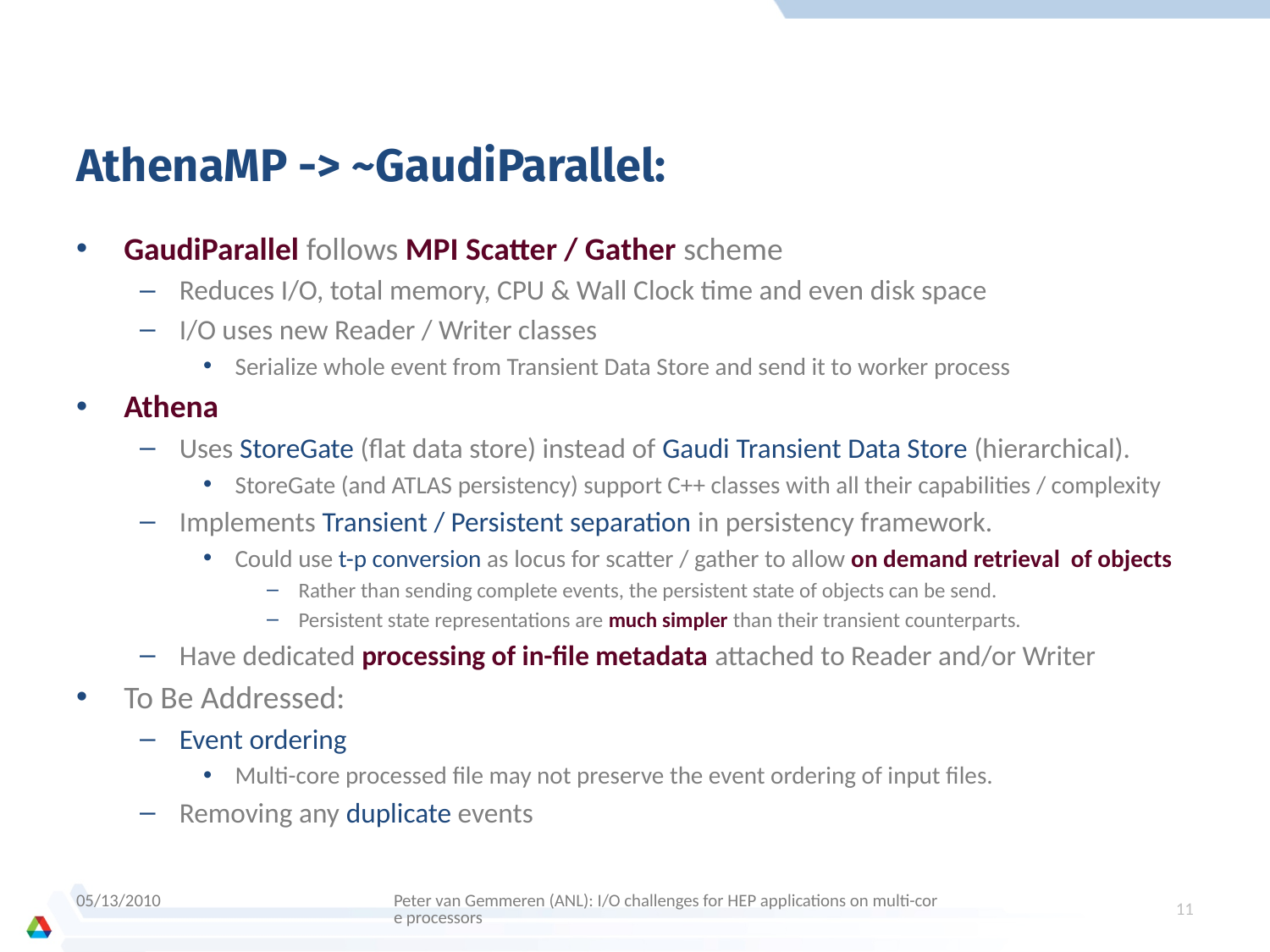

# AthenaMP -> ~GaudiParallel:
GaudiParallel follows MPI Scatter / Gather scheme
Reduces I/O, total memory, CPU & Wall Clock time and even disk space
I/O uses new Reader / Writer classes
Serialize whole event from Transient Data Store and send it to worker process
Athena
Uses StoreGate (flat data store) instead of Gaudi Transient Data Store (hierarchical).
StoreGate (and ATLAS persistency) support C++ classes with all their capabilities / complexity
Implements Transient / Persistent separation in persistency framework.
Could use t-p conversion as locus for scatter / gather to allow on demand retrieval  of objects
Rather than sending complete events, the persistent state of objects can be send.
Persistent state representations are much simpler than their transient counterparts.
Have dedicated processing of in-file metadata attached to Reader and/or Writer
To Be Addressed:
Event ordering
Multi-core processed file may not preserve the event ordering of input files.
Removing any duplicate events
05/13/2010
Peter van Gemmeren (ANL): I/O challenges for HEP applications on multi-core processors
11